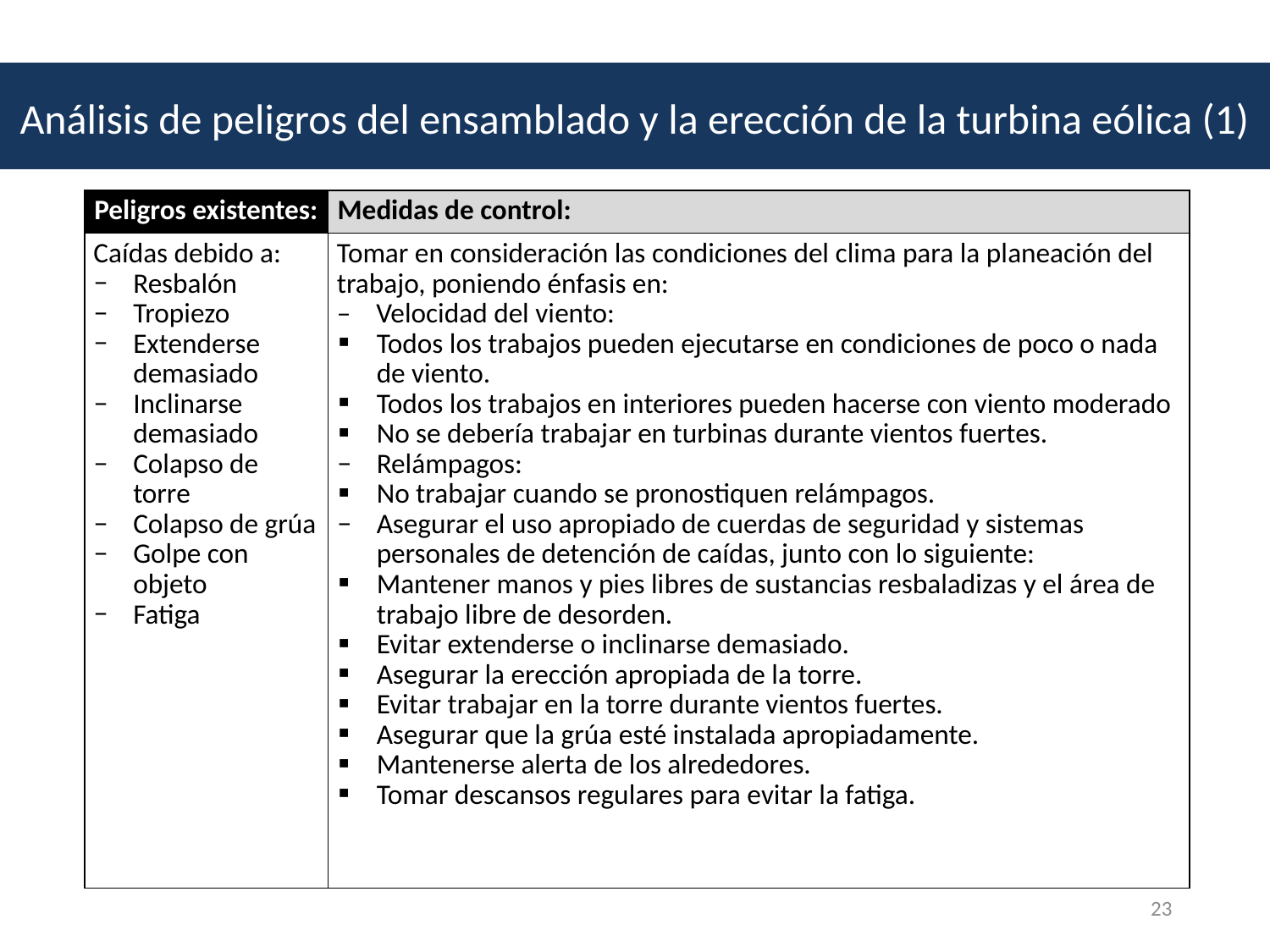

Análisis de peligros del ensamblado y la erección de la turbina eólica (1)

| Peligros existentes: | Medidas de control: |
| --- | --- |
| Caídas debido a: Resbalón Tropiezo Extenderse demasiado Inclinarse demasiado Colapso de torre Colapso de grúa Golpe con objeto Fatiga | Tomar en consideración las condiciones del clima para la planeación del trabajo, poniendo énfasis en: – Velocidad del viento: Todos los trabajos pueden ejecutarse en condiciones de poco o nada de viento. Todos los trabajos en interiores pueden hacerse con viento moderado No se debería trabajar en turbinas durante vientos fuertes. Relámpagos: No trabajar cuando se pronostiquen relámpagos. Asegurar el uso apropiado de cuerdas de seguridad y sistemas personales de detención de caídas, junto con lo siguiente: Mantener manos y pies libres de sustancias resbaladizas y el área de trabajo libre de desorden. Evitar extenderse o inclinarse demasiado. Asegurar la erección apropiada de la torre. Evitar trabajar en la torre durante vientos fuertes. Asegurar que la grúa esté instalada apropiadamente. Mantenerse alerta de los alrededores. Tomar descansos regulares para evitar la fatiga. |
23